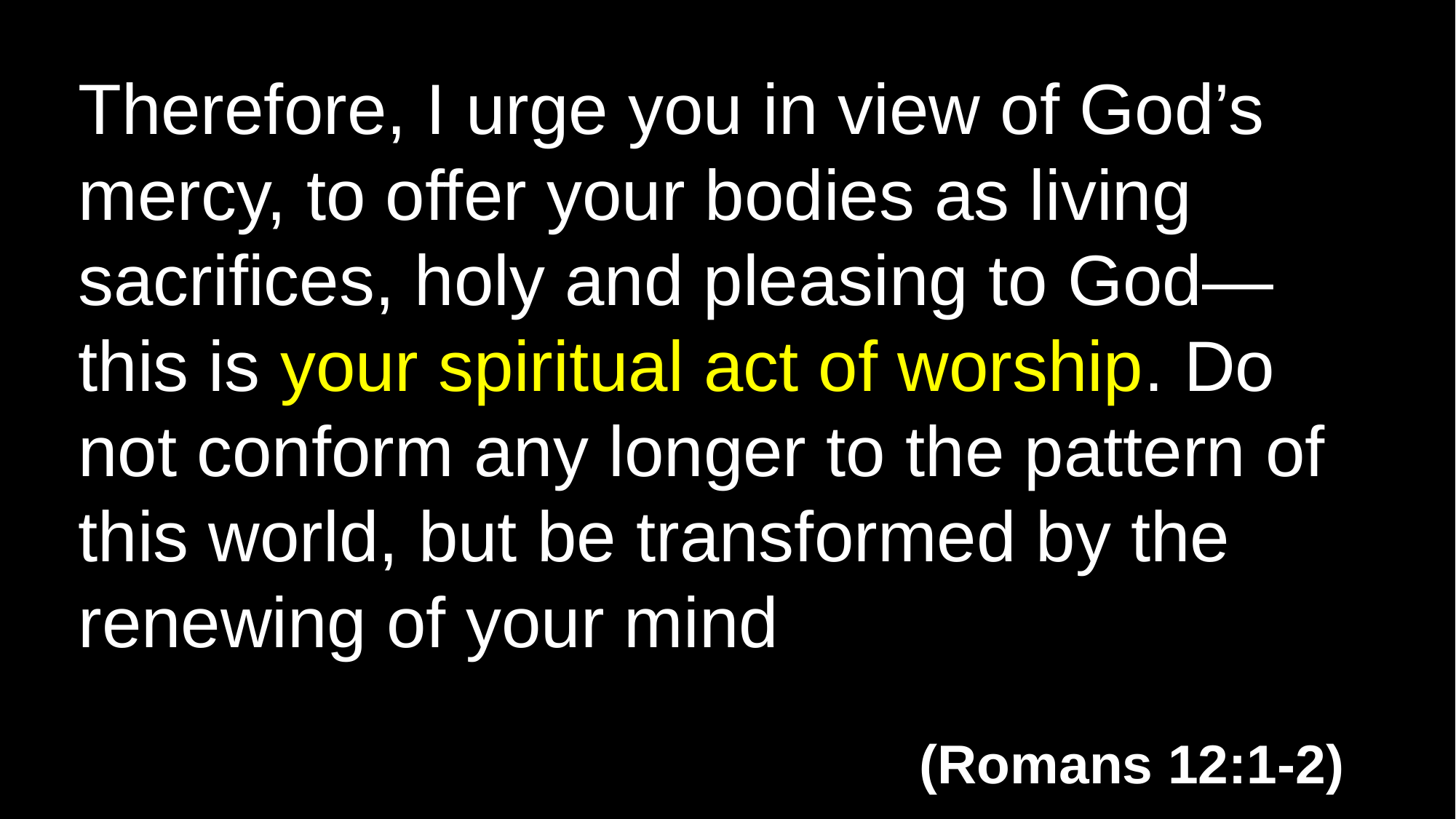

Therefore, I urge you in view of God’s mercy, to offer your bodies as living sacrifices, holy and pleasing to God—this is your spiritual act of worship. Do not conform any longer to the pattern of this world, but be transformed by the renewing of your mind

(Romans 12:1-2)